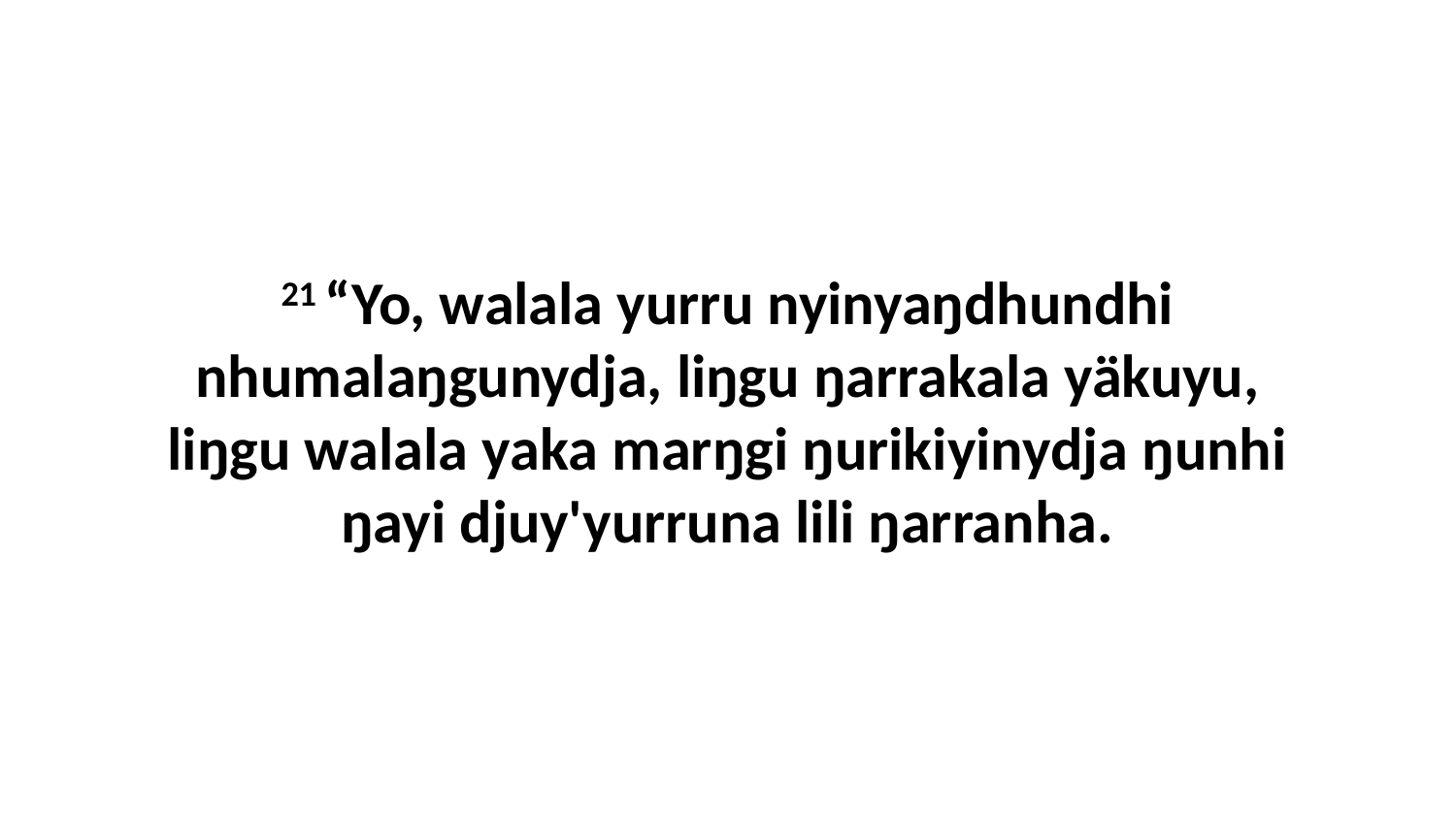

21 “Yo, walala yurru nyinyaŋdhundhi nhumalaŋgunydja, liŋgu ŋarrakala yäkuyu, liŋgu walala yaka marŋgi ŋurikiyinydja ŋunhi ŋayi djuy'yurruna lili ŋarranha.